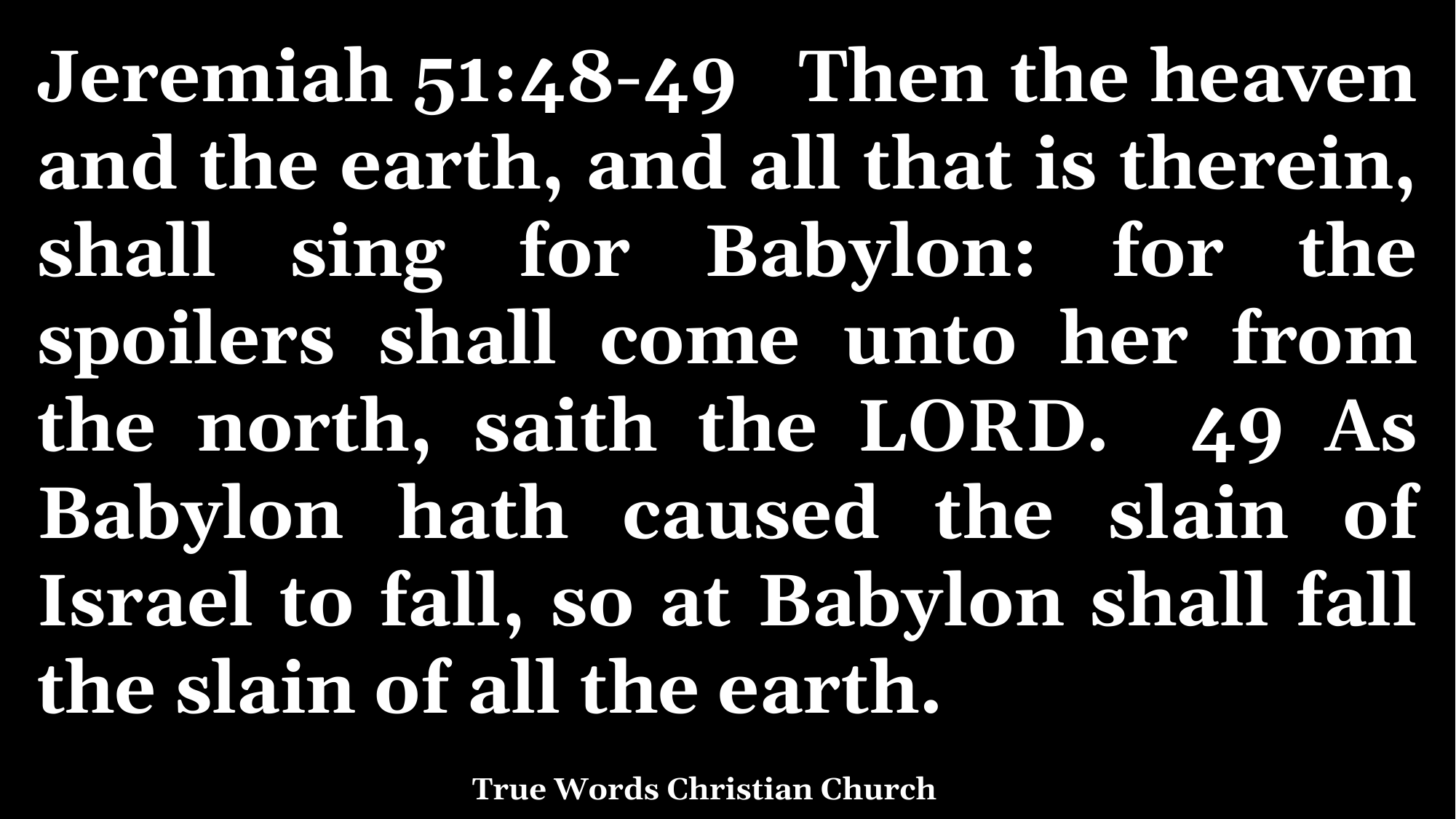

Jeremiah 51:48-49   Then the heaven and the earth, and all that is therein, shall sing for Babylon: for the spoilers shall come unto her from the north, saith the LORD.  49 As Babylon hath caused the slain of Israel to fall, so at Babylon shall fall the slain of all the earth.
True Words Christian Church